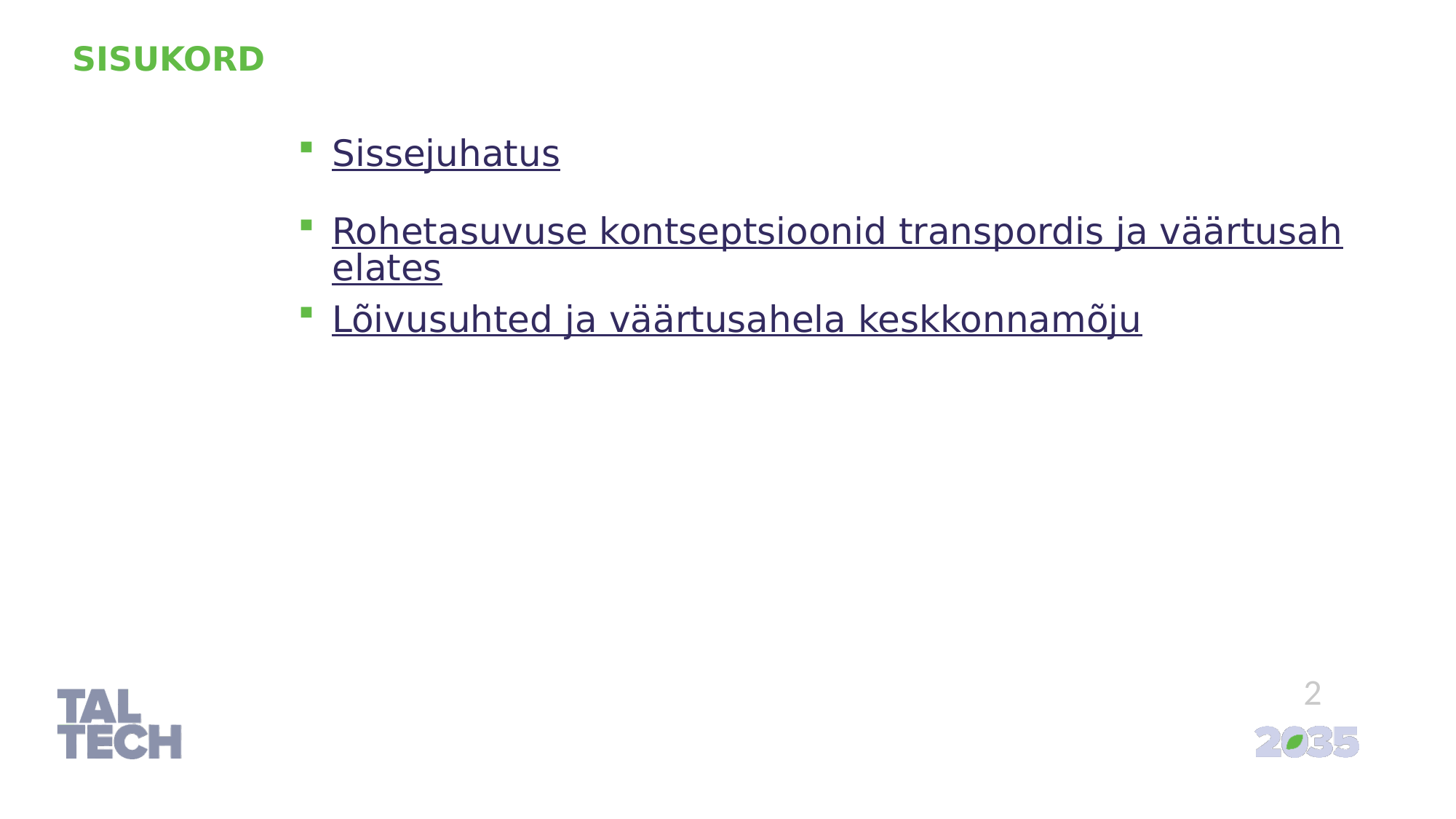

SISUKORD
Sissejuhatus

Rohetasuvuse kontseptsioonid transpordis ja väärtusahelates
Lõivusuhted ja väärtusahela keskkonnamõju

2